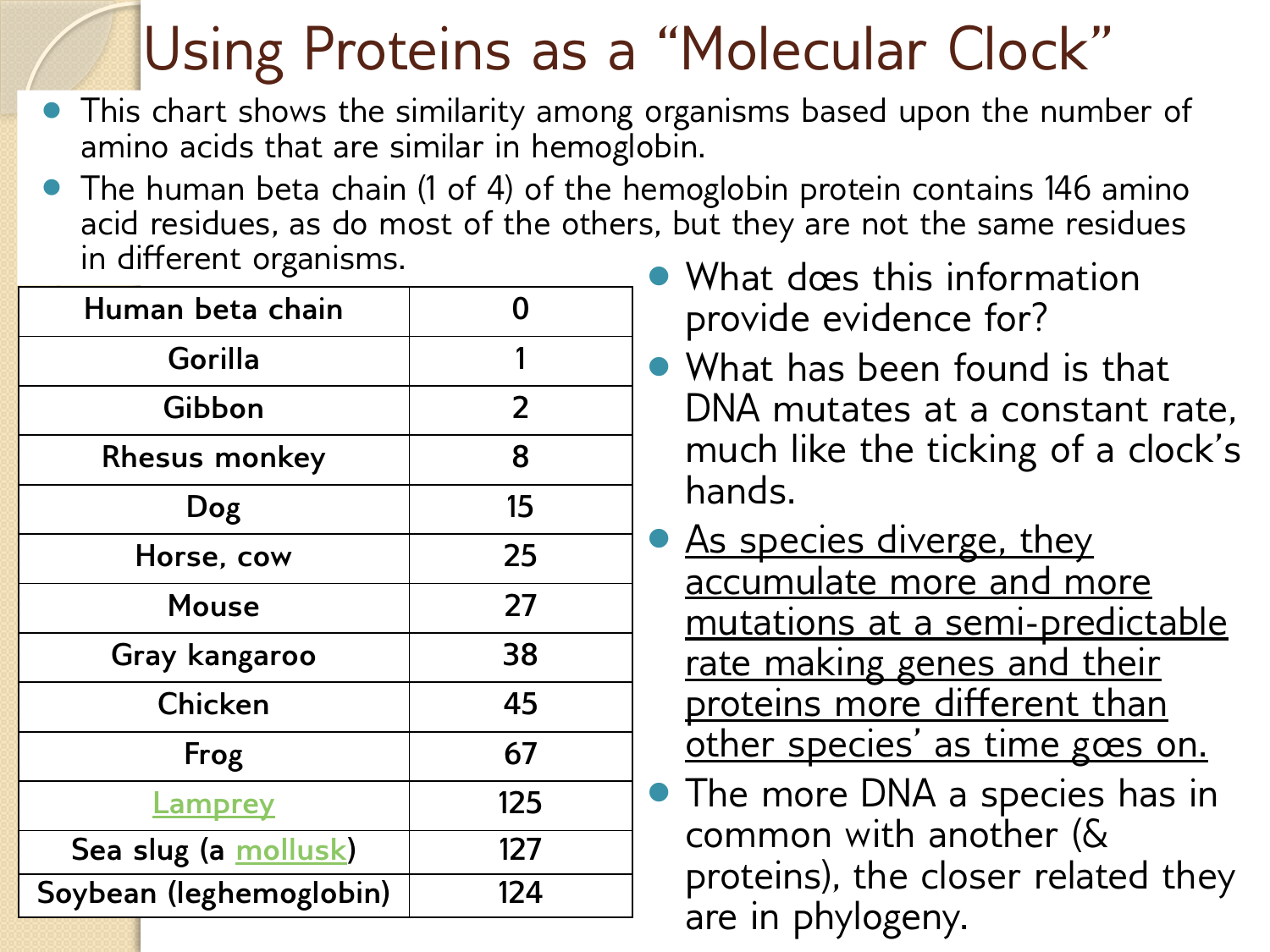

# Using Proteins as a “Molecular Clock”
This chart shows the similarity among organisms based upon the number of amino acids that are similar in hemoglobin.
The human beta chain (1 of 4) of the hemoglobin protein contains 146 amino acid residues, as do most of the others, but they are not the same residues in different organisms.
What does this information provide evidence for?
What has been found is that DNA mutates at a constant rate, much like the ticking of a clock’s hands.
As species diverge, they accumulate more and more mutations at a semi-predictable rate making genes and their proteins more different than other species’ as time goes on.
The more DNA a species has in common with another (& proteins), the closer related they are in phylogeny.
| Human beta chain | 0 |
| --- | --- |
| Gorilla | 1 |
| Gibbon | 2 |
| Rhesus monkey | 8 |
| Dog | 15 |
| Horse, cow | 25 |
| Mouse | 27 |
| Gray kangaroo | 38 |
| Chicken | 45 |
| Frog | 67 |
| Lamprey | 125 |
| Sea slug (a mollusk) | 127 |
| Soybean (leghemoglobin) | 124 |